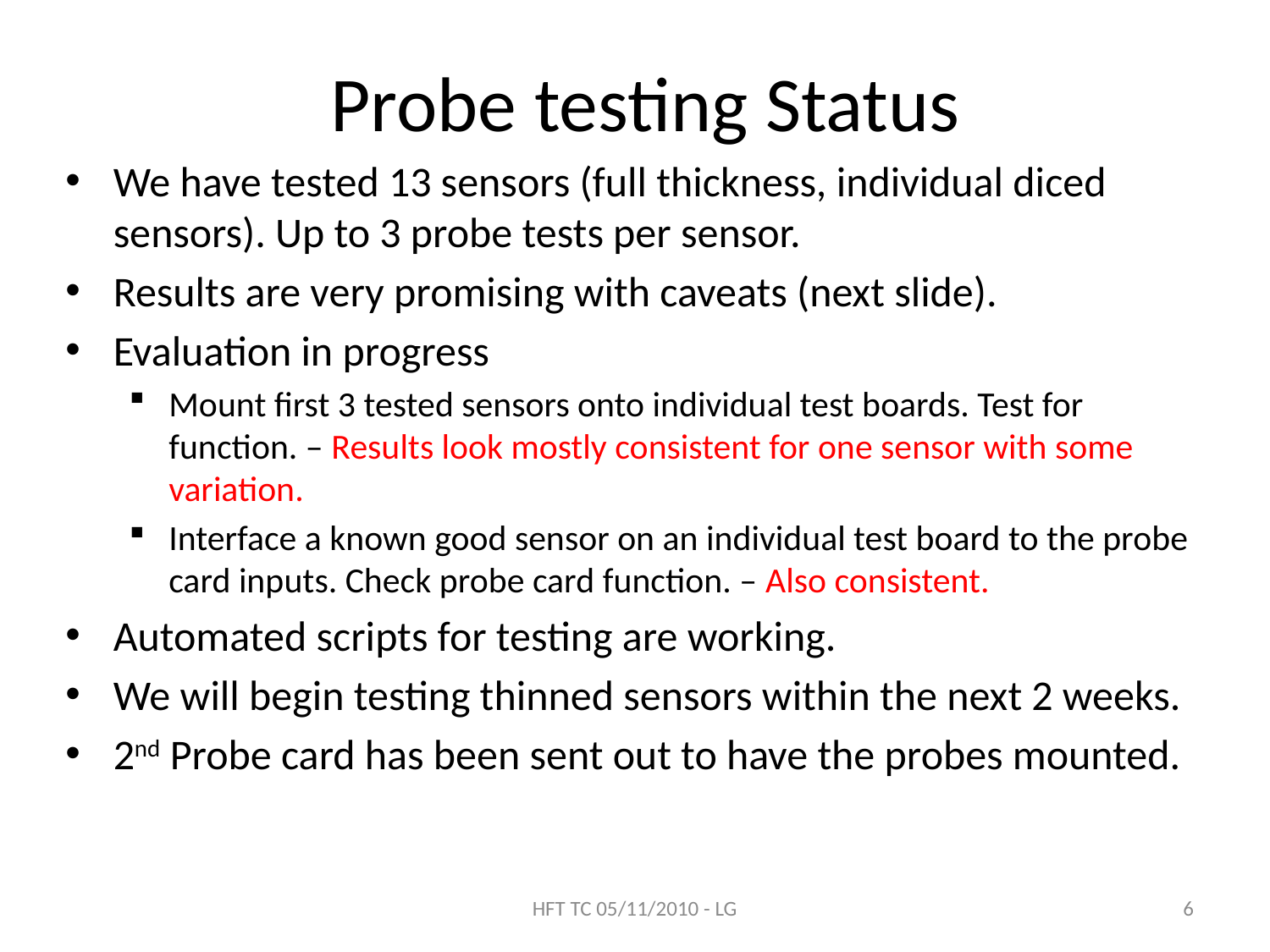

# Probe testing Status
We have tested 13 sensors (full thickness, individual diced sensors). Up to 3 probe tests per sensor.
Results are very promising with caveats (next slide).
Evaluation in progress
Mount first 3 tested sensors onto individual test boards. Test for function. – Results look mostly consistent for one sensor with some variation.
Interface a known good sensor on an individual test board to the probe card inputs. Check probe card function. – Also consistent.
Automated scripts for testing are working.
We will begin testing thinned sensors within the next 2 weeks.
2nd Probe card has been sent out to have the probes mounted.
HFT TC 05/11/2010 - LG
6